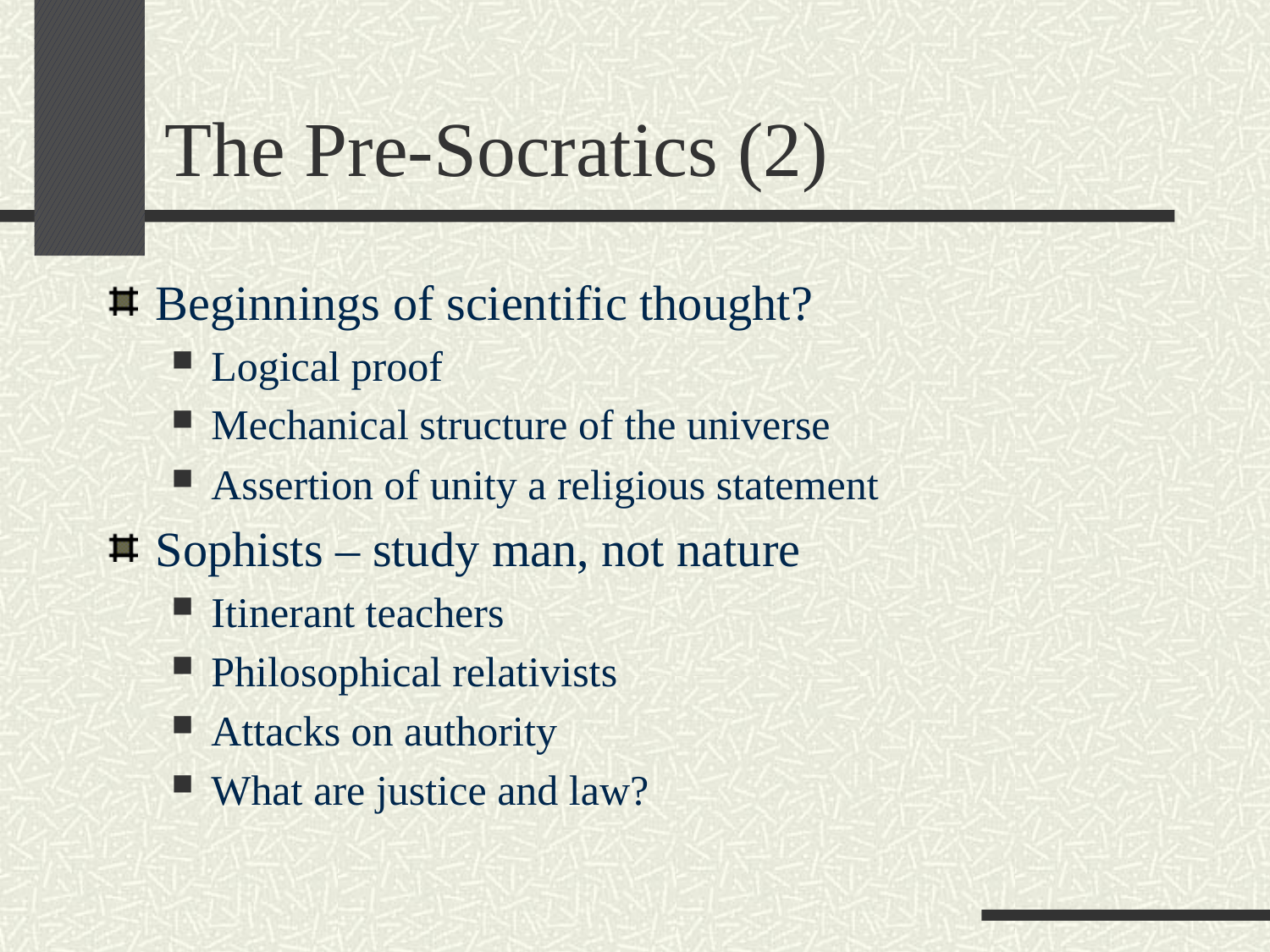

# The Pre-Socratics (2)
Beginnings of scientific thought?
Logical proof
Mechanical structure of the universe
Assertion of unity a religious statement
Sophists – study man, not nature
Itinerant teachers
Philosophical relativists
Attacks on authority
What are justice and law?